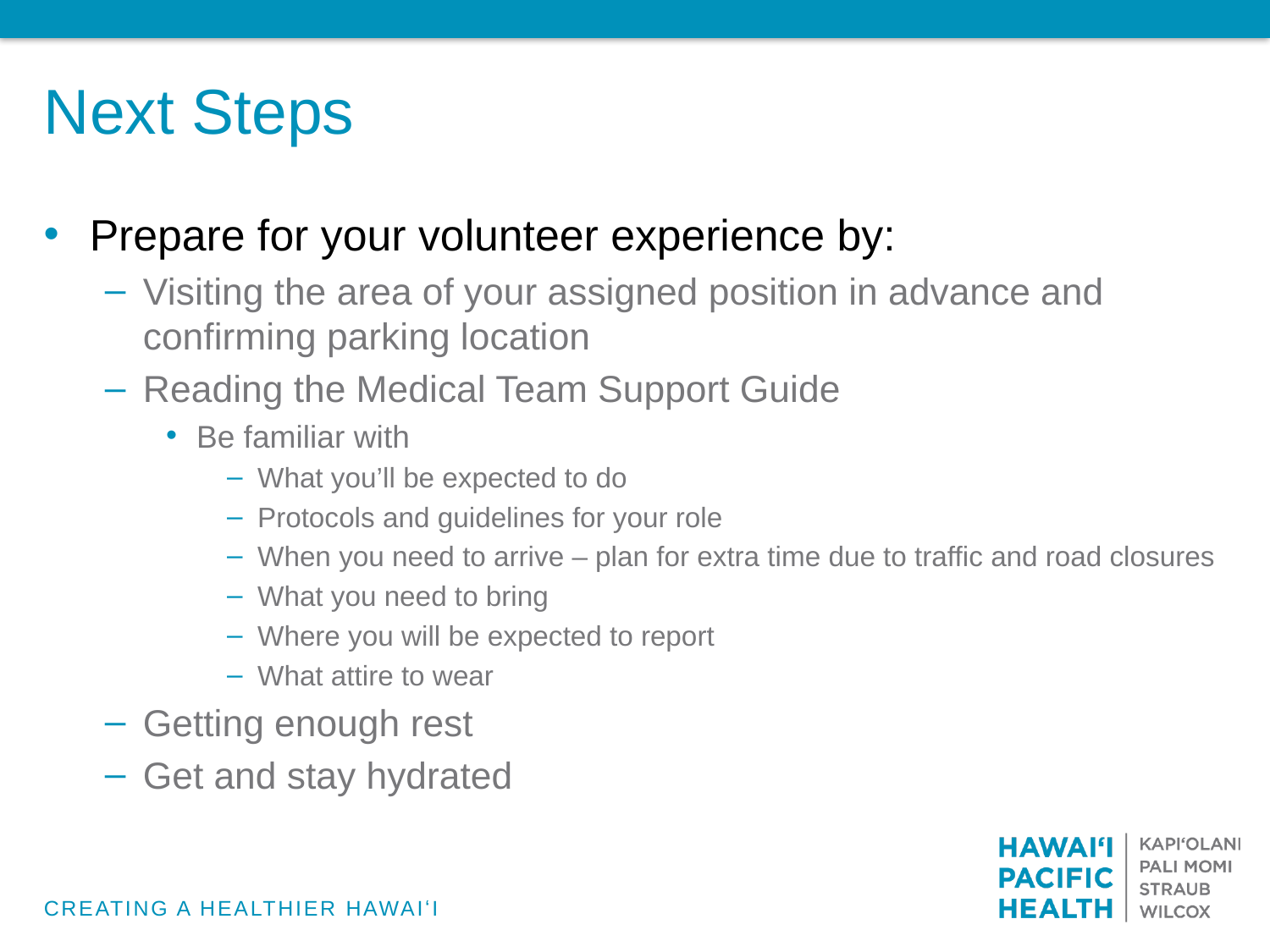

# Next Steps
Prepare for your volunteer experience by:
Visiting the area of your assigned position in advance and confirming parking location
Reading the Medical Team Support Guide
Be familiar with
What you’ll be expected to do
Protocols and guidelines for your role
When you need to arrive – plan for extra time due to traffic and road closures
What you need to bring
Where you will be expected to report
What attire to wear
Getting enough rest
Get and stay hydrated
CREATING A HEALTHIER HAWAIʻI